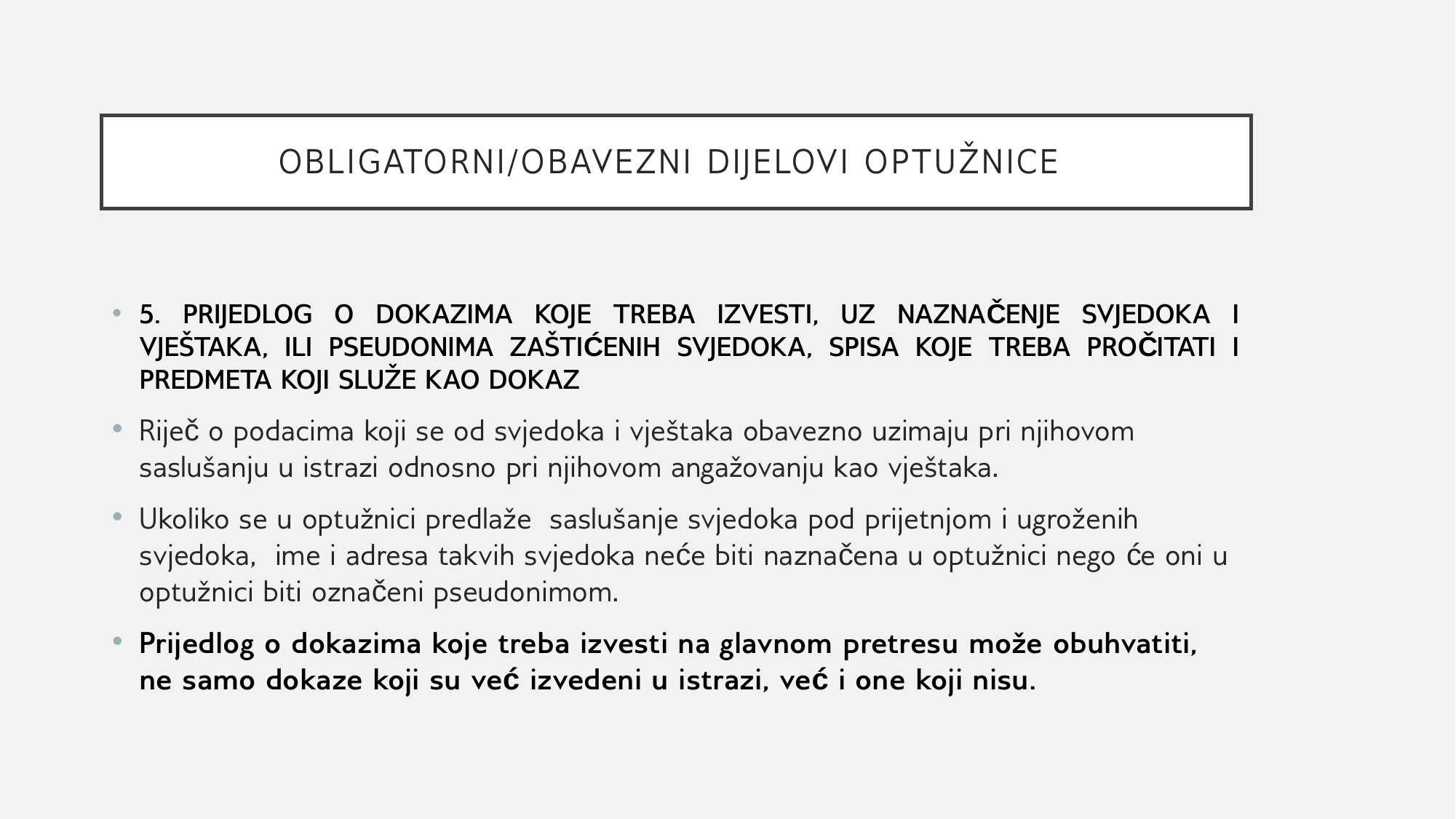

# Obligatorni/obavezni dijelovi optužnice
5. PRIJEDLOG O DOKAZIMA KOJE TREBA IZVESTI, UZ NAZNAČENJE SVJEDOKA I VJEŠTAKA, ILI PSEUDONIMA ZAŠTIĆENIH SVJEDOKA, SPISA KOJE TREBA PROČITATI I PREDMETA KOJI SLUŽE KAO DOKAZ
Riječ o podacima koji se od svjedoka i vještaka obavezno uzimaju pri njihovom saslušanju u istrazi odnosno pri njihovom angažovanju kao vještaka.
Ukoliko se u optužnici predlaže  saslušanje svjedoka pod prijetnjom i ugroženih svjedoka,  ime i adresa takvih svjedoka neće biti naznačena u optužnici nego će oni u optužnici biti označeni pseudonimom.
Prijedlog o dokazima koje treba izvesti na glavnom pretresu može obuhvatiti, ne samo dokaze koji su već izvedeni u istrazi, već i one koji nisu.